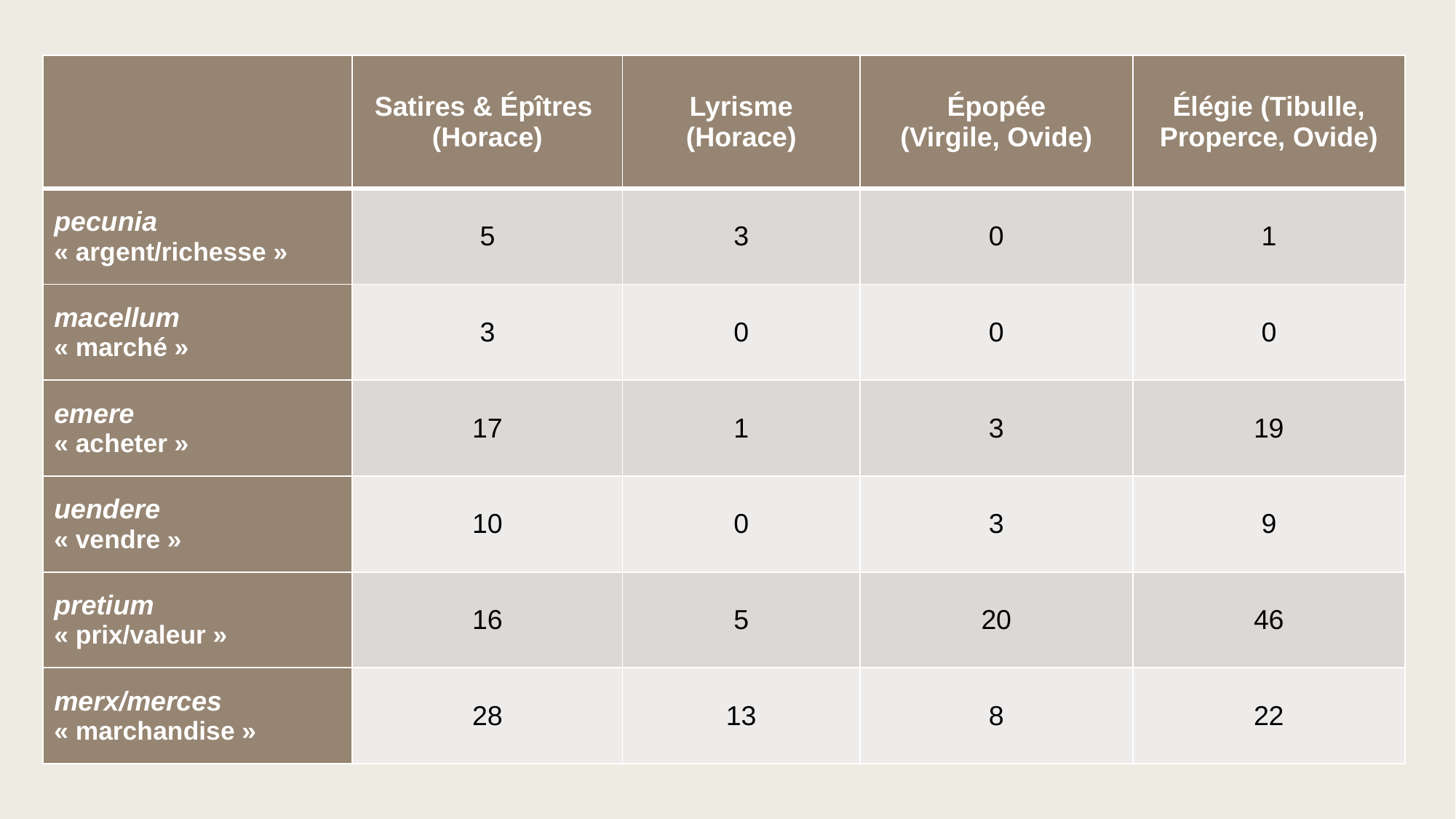

|  | Satires & Épîtres (Horace) | Lyrisme (Horace) | Épopée (Virgile, Ovide) | Élégie (Tibulle, Properce, Ovide) |
| --- | --- | --- | --- | --- |
| pecunia « argent/richesse » | 5 | 3 | 0 | 1 |
| macellum « marché » | 3 | 0 | 0 | 0 |
| emere « acheter » | 17 | 1 | 3 | 19 |
| uendere « vendre » | 10 | 0 | 3 | 9 |
| pretium « prix/valeur » | 16 | 5 | 20 | 46 |
| merx/merces « marchandise » | 28 | 13 | 8 | 22 |